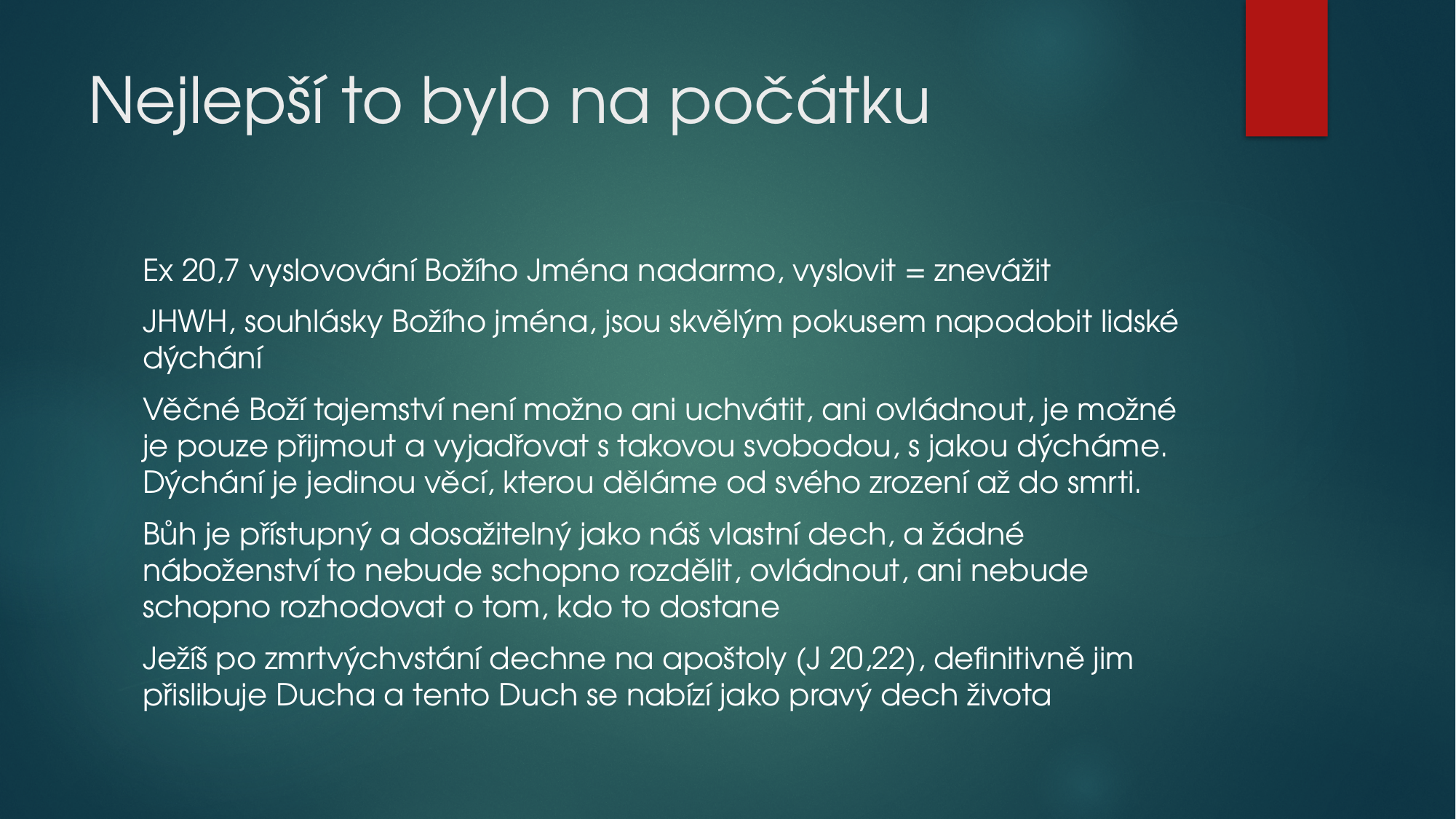

# Nejlepší to bylo na počátku
Ex 20,7 vyslovování Božího Jména nadarmo, vyslovit = znevážit
JHWH, souhlásky Božího jména, jsou skvělým pokusem napodobit lidské dýchání
Věčné Boží tajemství není možno ani uchvátit, ani ovládnout, je možné je pouze přijmout a vyjadřovat s takovou svobodou, s jakou dýcháme. Dýchání je jedinou věcí, kterou děláme od svého zrození až do smrti.
Bůh je přístupný a dosažitelný jako náš vlastní dech, a žádné náboženství to nebude schopno rozdělit, ovládnout, ani nebude schopno rozhodovat o tom, kdo to dostane
Ježíš po zmrtvýchvstání dechne na apoštoly (J 20,22), definitivně jim přislibuje Ducha a tento Duch se nabízí jako pravý dech života